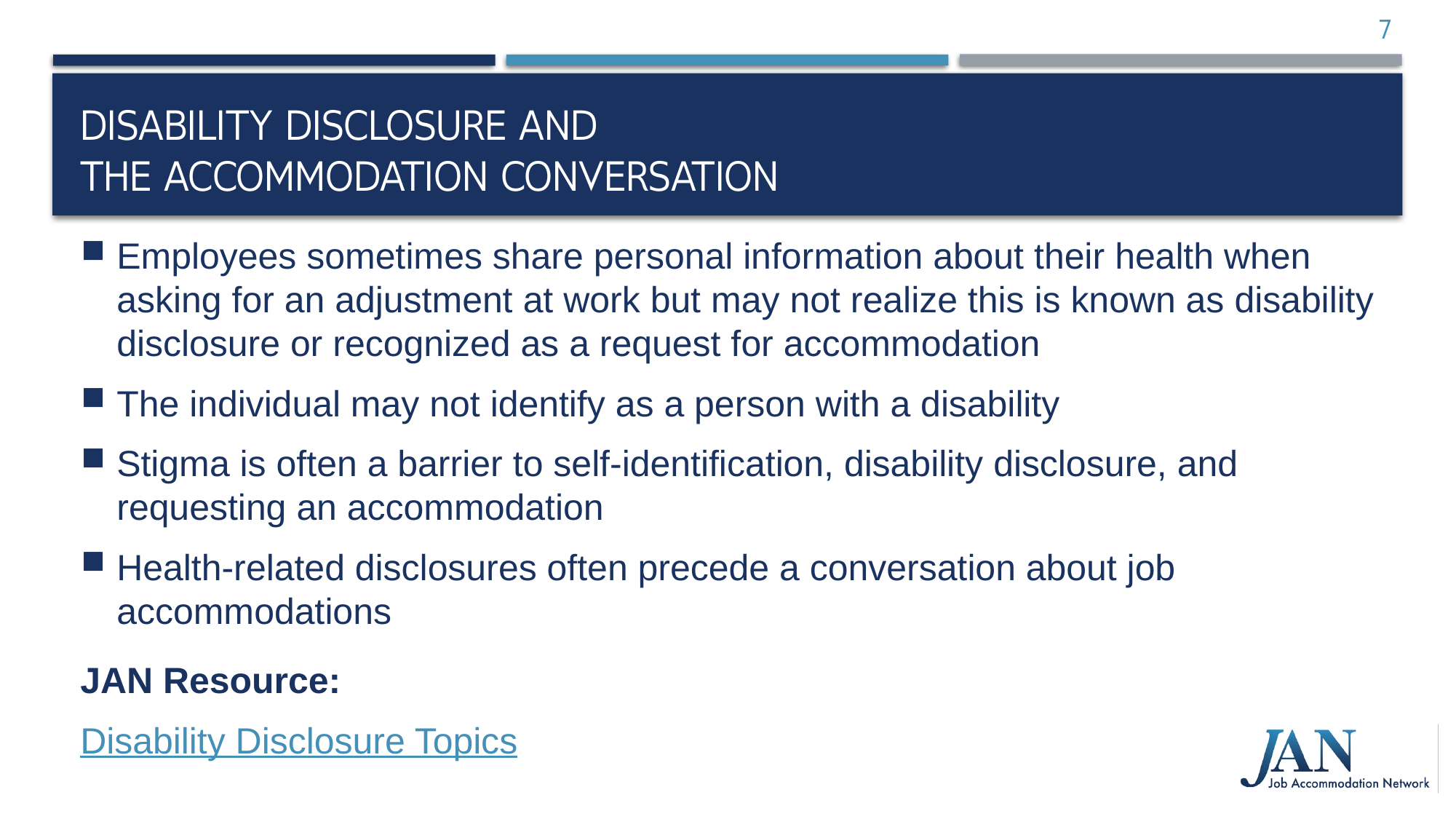

7
# Disability disclosure and the accommodation conversation
Employees sometimes share personal information about their health when asking for an adjustment at work but may not realize this is known as disability disclosure or recognized as a request for accommodation
The individual may not identify as a person with a disability
Stigma is often a barrier to self-identification, disability disclosure, and requesting an accommodation
Health-related disclosures often precede a conversation about job accommodations
JAN Resource:
Disability Disclosure Topics